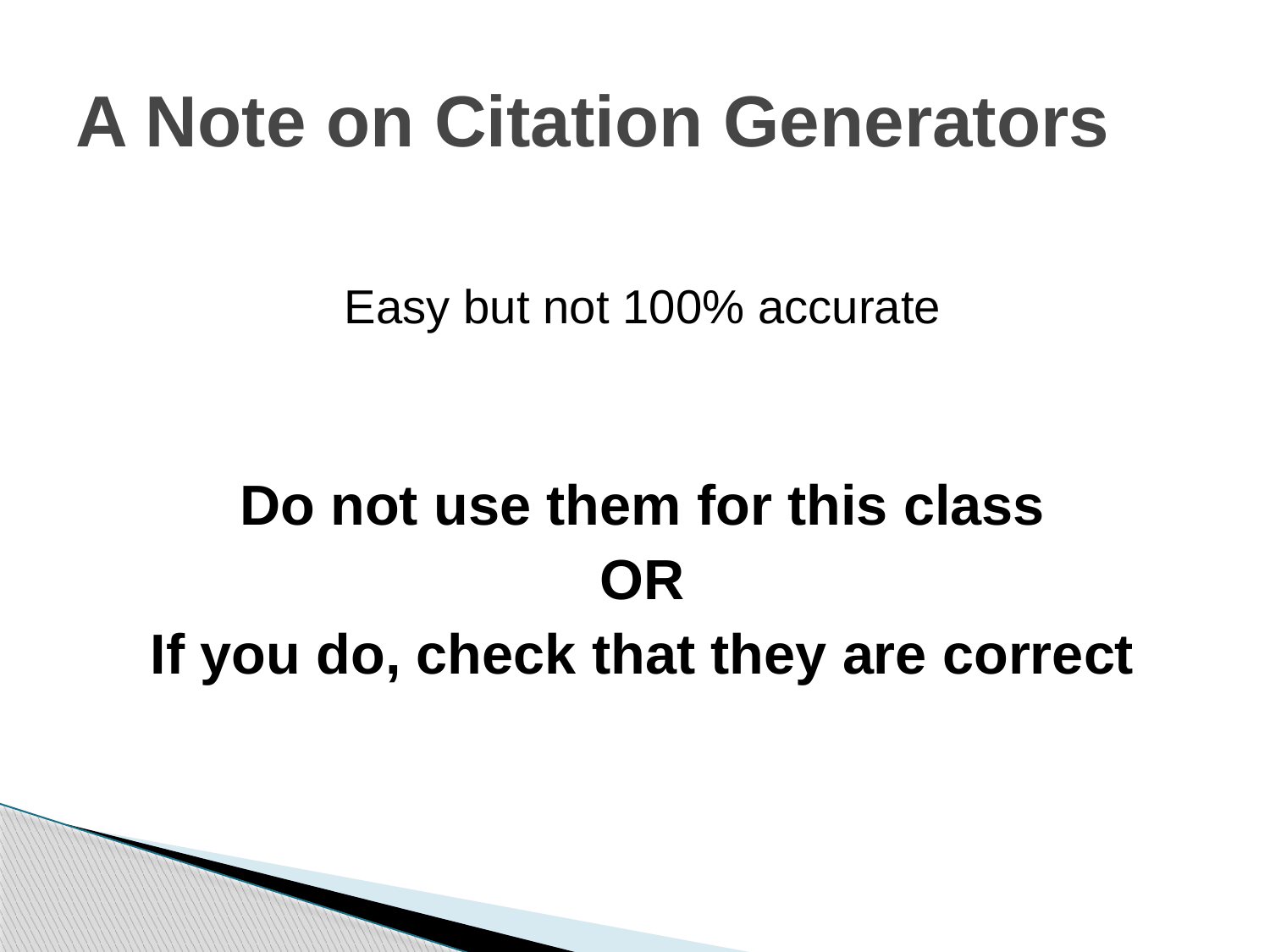

# A Note on Citation Generators

Easy but not 100% accurate

Do not use them for this class
OR
If you do, check that they are correct